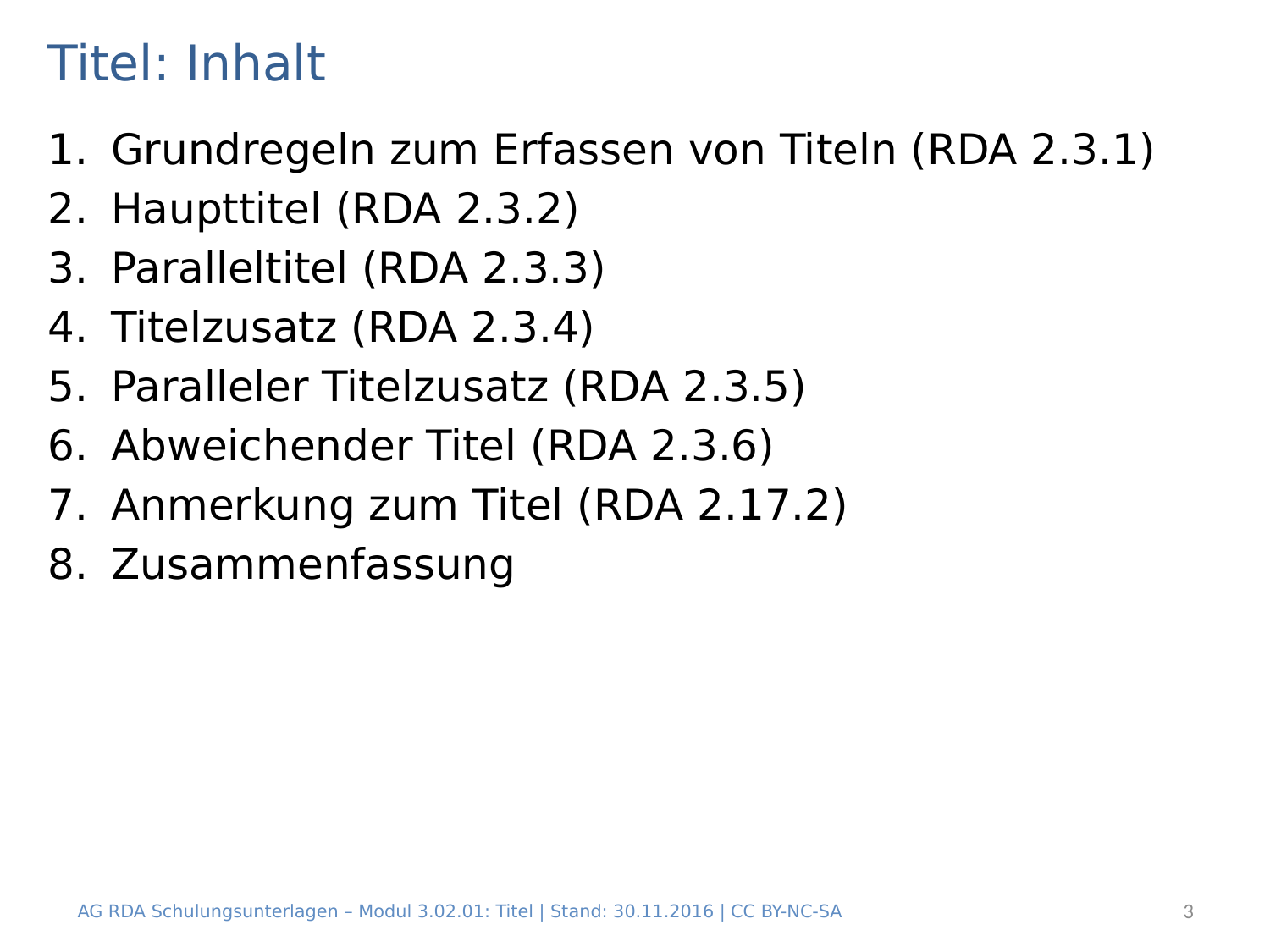

# Titel: Inhalt
Grundregeln zum Erfassen von Titeln (RDA 2.3.1)
Haupttitel (RDA 2.3.2)
Paralleltitel (RDA 2.3.3)
Titelzusatz (RDA 2.3.4)
Paralleler Titelzusatz (RDA 2.3.5)
Abweichender Titel (RDA 2.3.6)
Anmerkung zum Titel (RDA 2.17.2)
Zusammenfassung
AG RDA Schulungsunterlagen – Modul 3.02.01: Titel | Stand: 30.11.2016 | CC BY-NC-SA
3